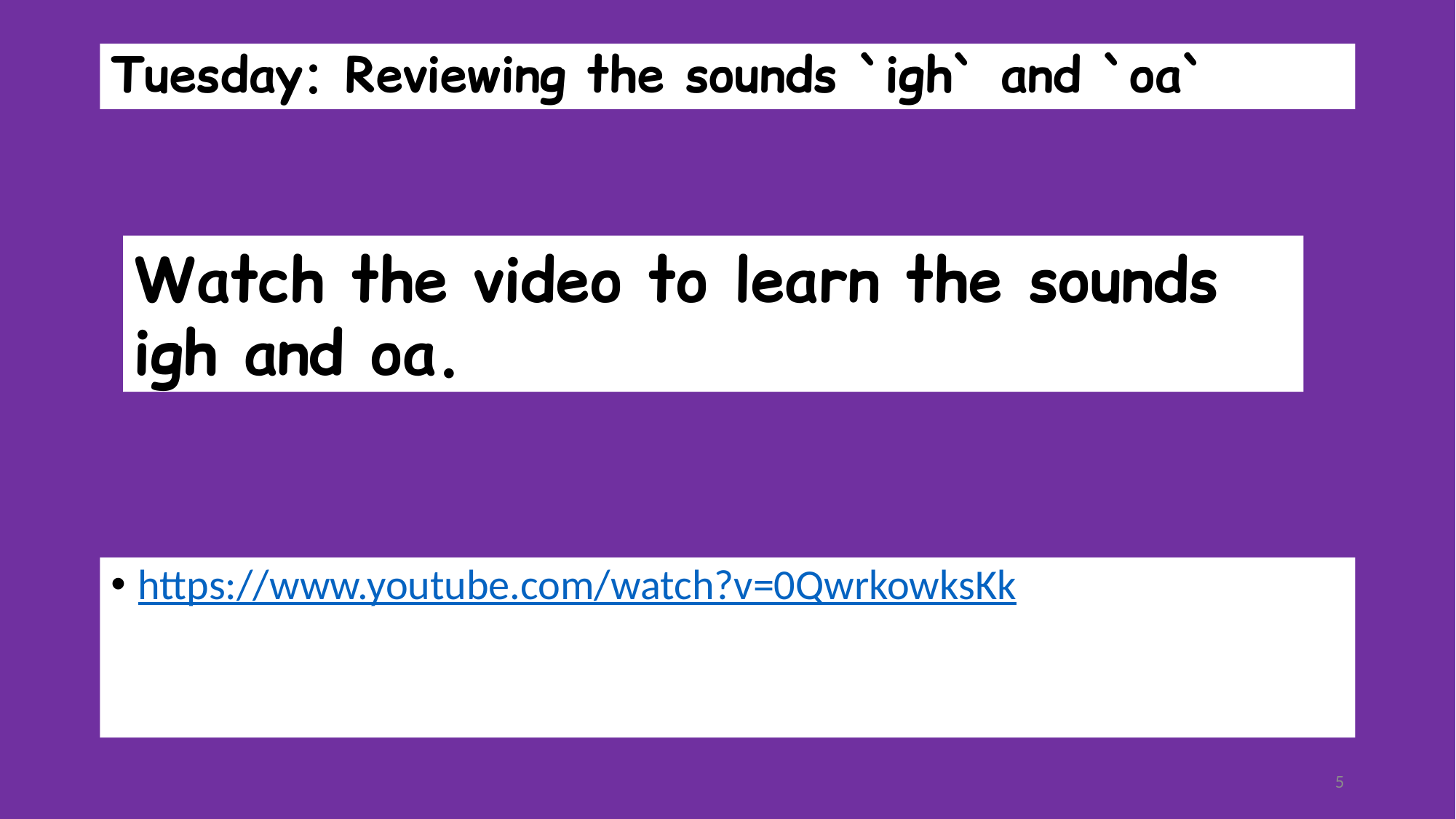

# Tuesday: Reviewing the sounds `igh` and `oa`
Watch the video to learn the sounds igh and oa.
https://www.youtube.com/watch?v=0QwrkowksKk

5